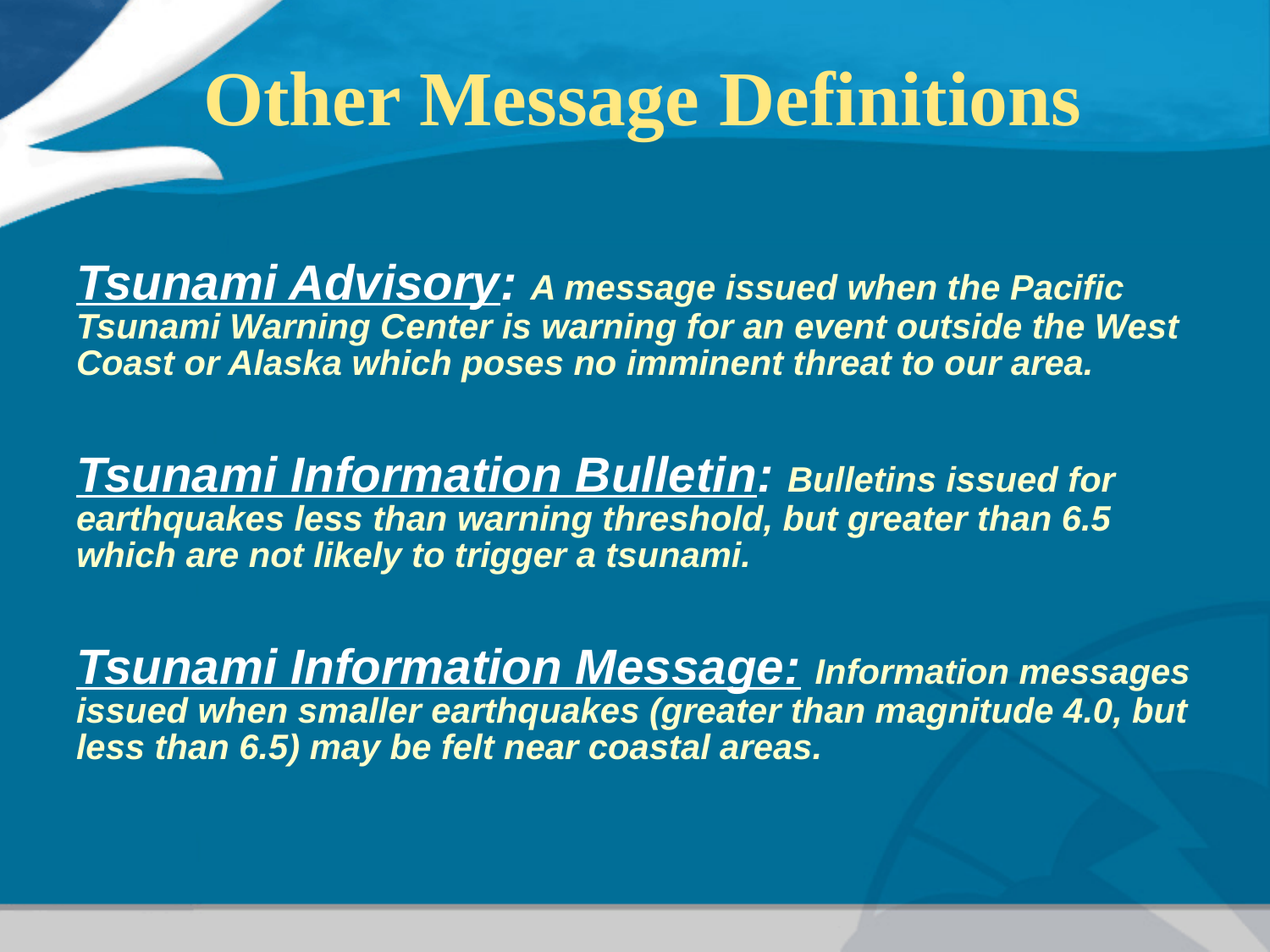

Other Message Definitions
Tsunami Advisory: A message issued when the Pacific Tsunami Warning Center is warning for an event outside the West Coast or Alaska which poses no imminent threat to our area.

Tsunami Information Bulletin: Bulletins issued for earthquakes less than warning threshold, but greater than 6.5 which are not likely to trigger a tsunami.

Tsunami Information Message: Information messages issued when smaller earthquakes (greater than magnitude 4.0, but less than 6.5) may be felt near coastal areas.